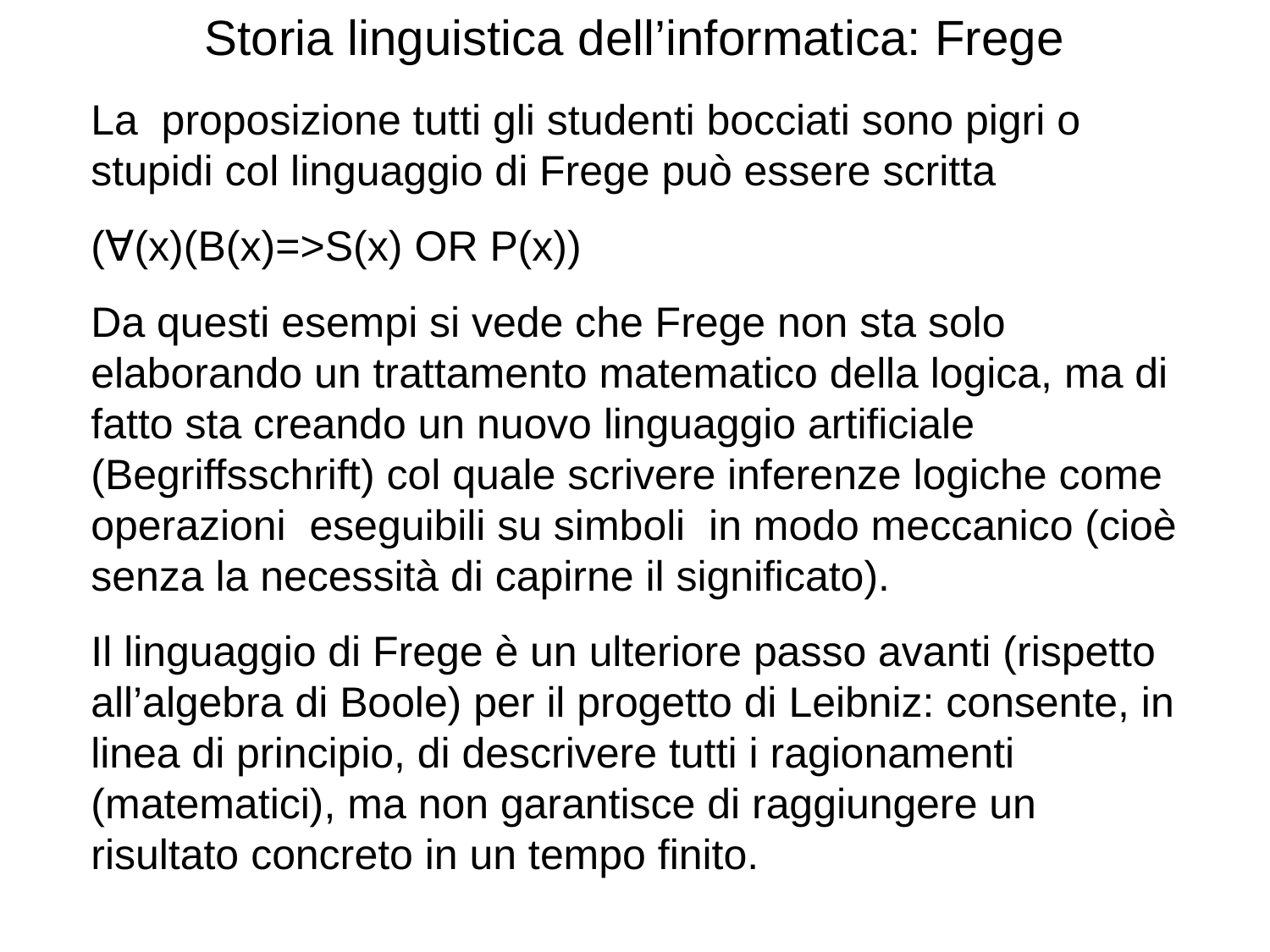

# Storia linguistica dell’informatica: Frege
La  proposizione tutti gli studenti bocciati sono pigri o stupidi col linguaggio di Frege può essere scritta
(ꓯ(x)(B(x)=>S(x) OR P(x))
Da questi esempi si vede che Frege non sta solo elaborando un trattamento matematico della logica, ma di fatto sta creando un nuovo linguaggio artificiale (Begriffsschrift) col quale scrivere inferenze logiche come operazioni  eseguibili su simboli  in modo meccanico (cioè senza la necessità di capirne il significato).
Il linguaggio di Frege è un ulteriore passo avanti (rispetto all’algebra di Boole) per il progetto di Leibniz: consente, in linea di principio, di descrivere tutti i ragionamenti  (matematici), ma non garantisce di raggiungere un risultato concreto in un tempo finito.